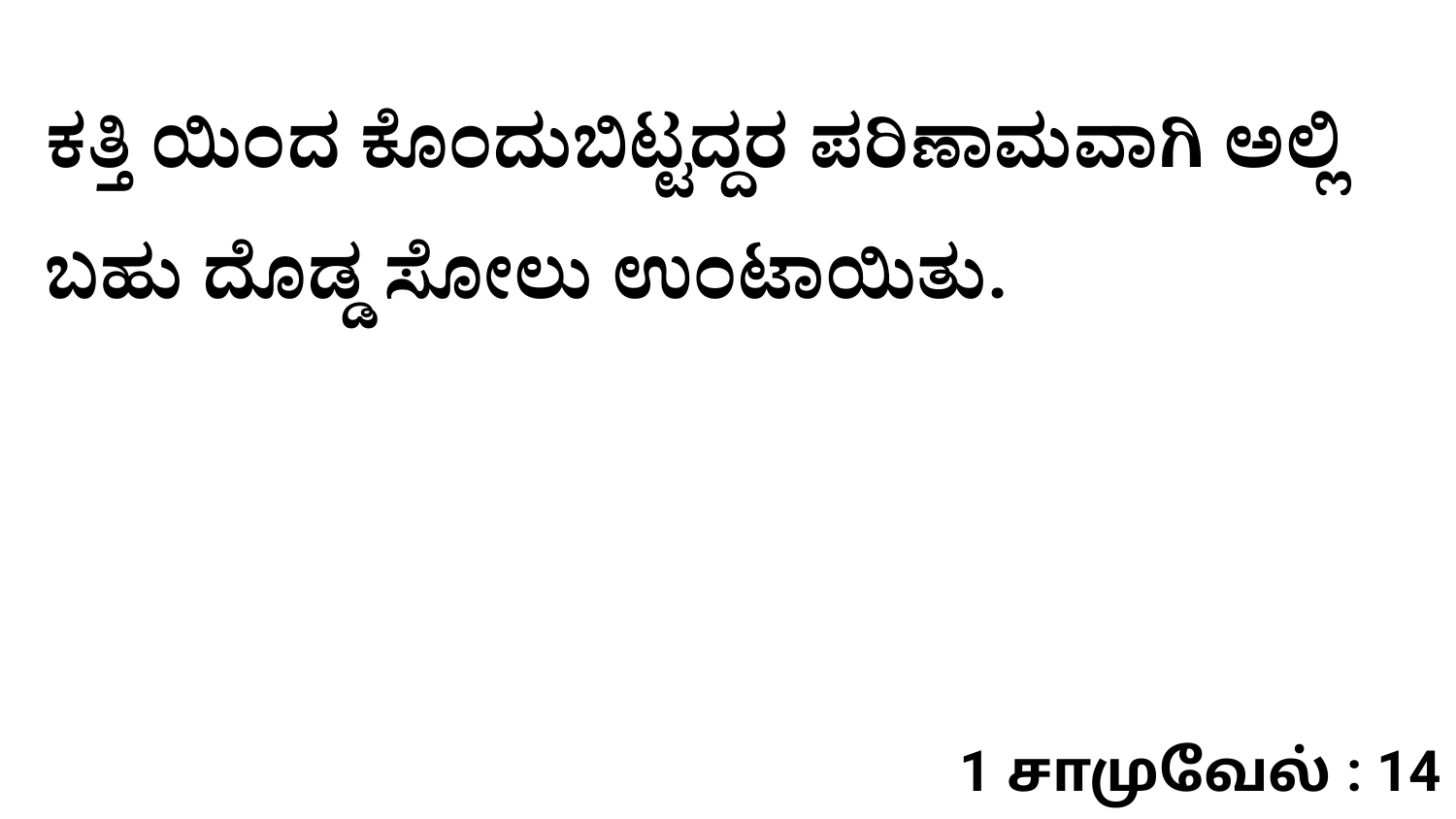

ಕತ್ತಿ ಯಿಂದ ಕೊಂದುಬಿಟ್ಟದ್ದರ ಪರಿಣಾಮವಾಗಿ ಅಲ್ಲಿ ಬಹು ದೊಡ್ಡ ಸೋಲು ಉಂಟಾಯಿತು.
1 சாமுவேல் : 14